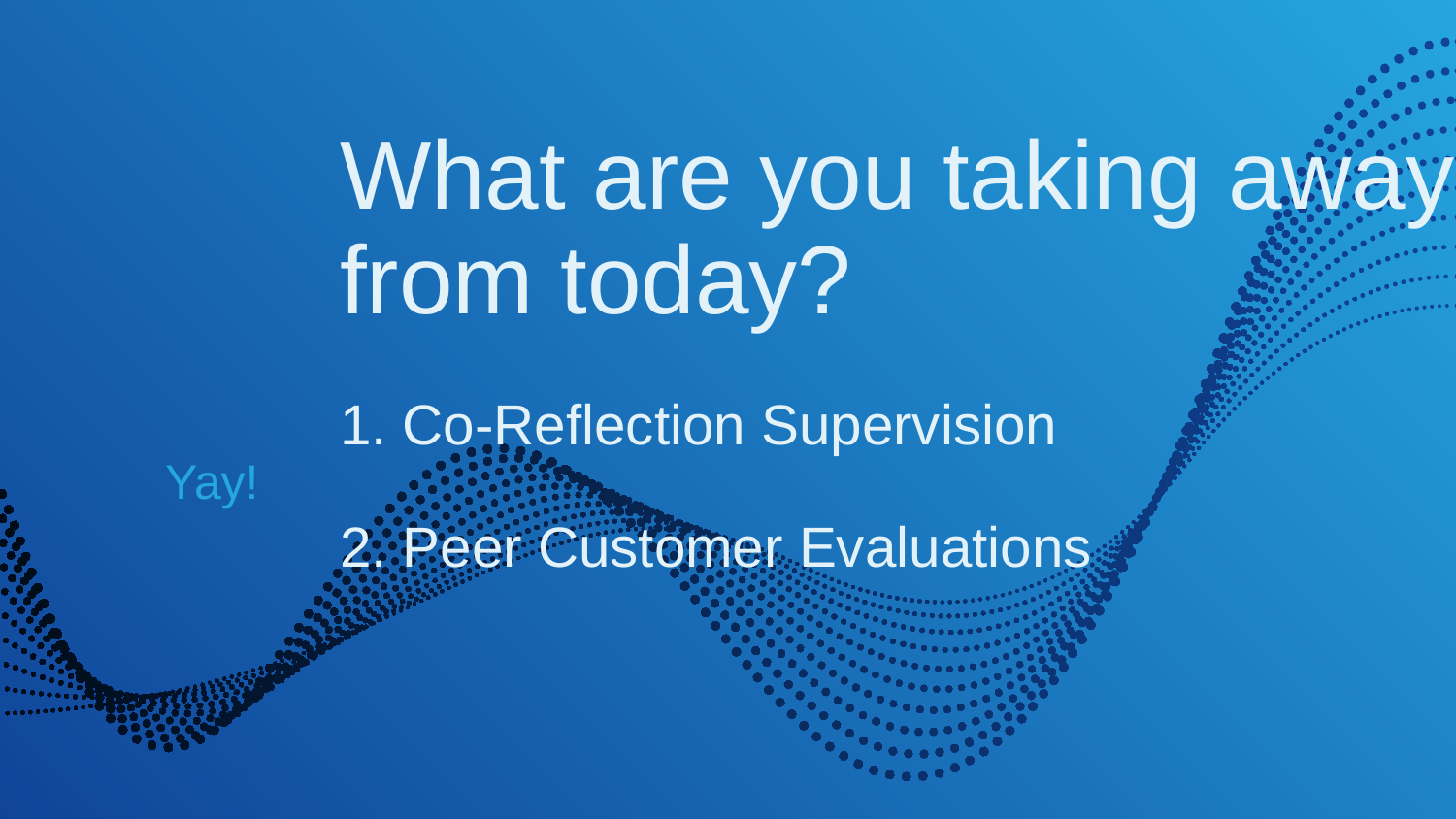

Yay!
# What are you taking away from today? 1. Co-Reflection Supervision 2. Peer Customer Evaluations